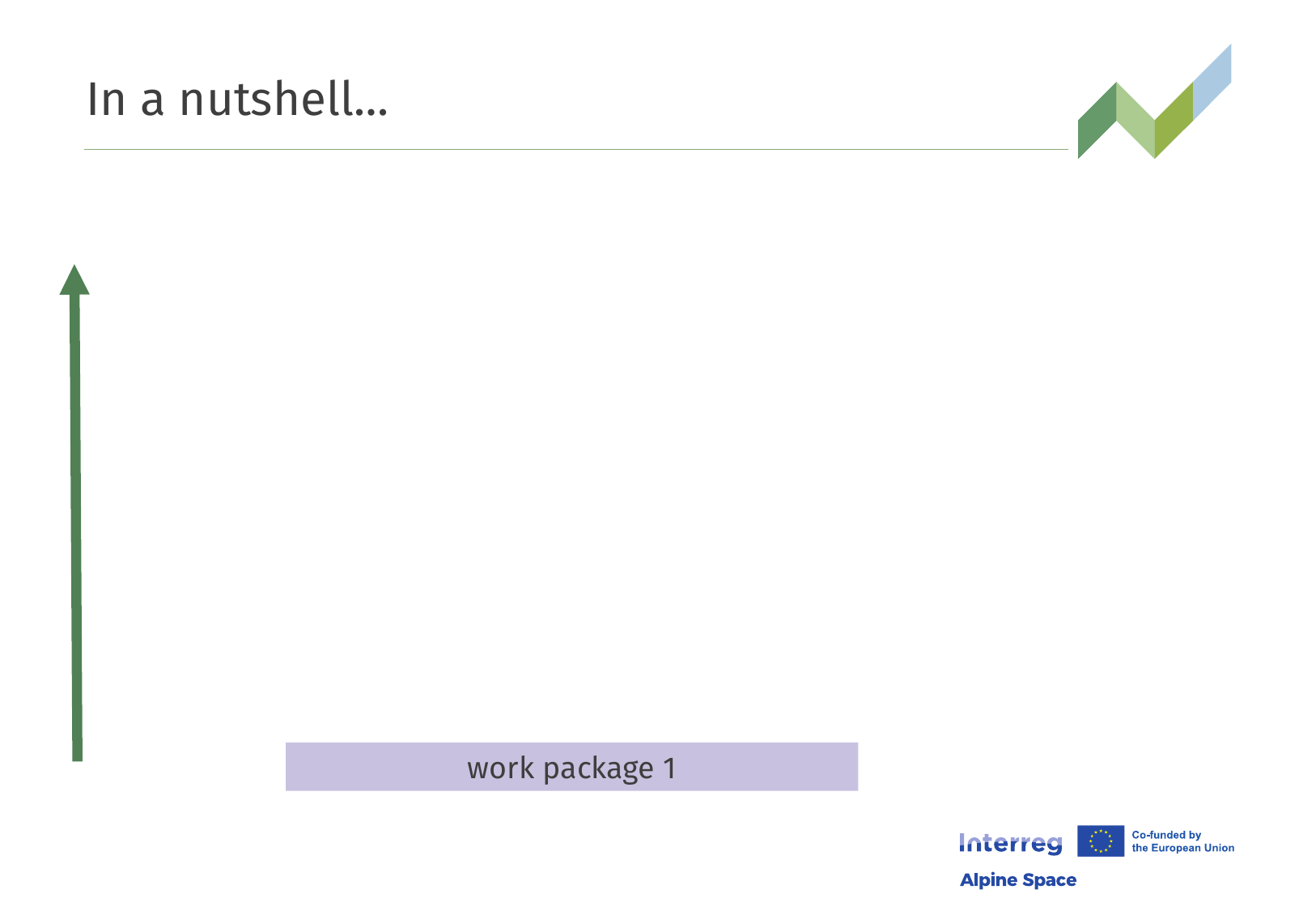

# In a nutshell…
work package 1